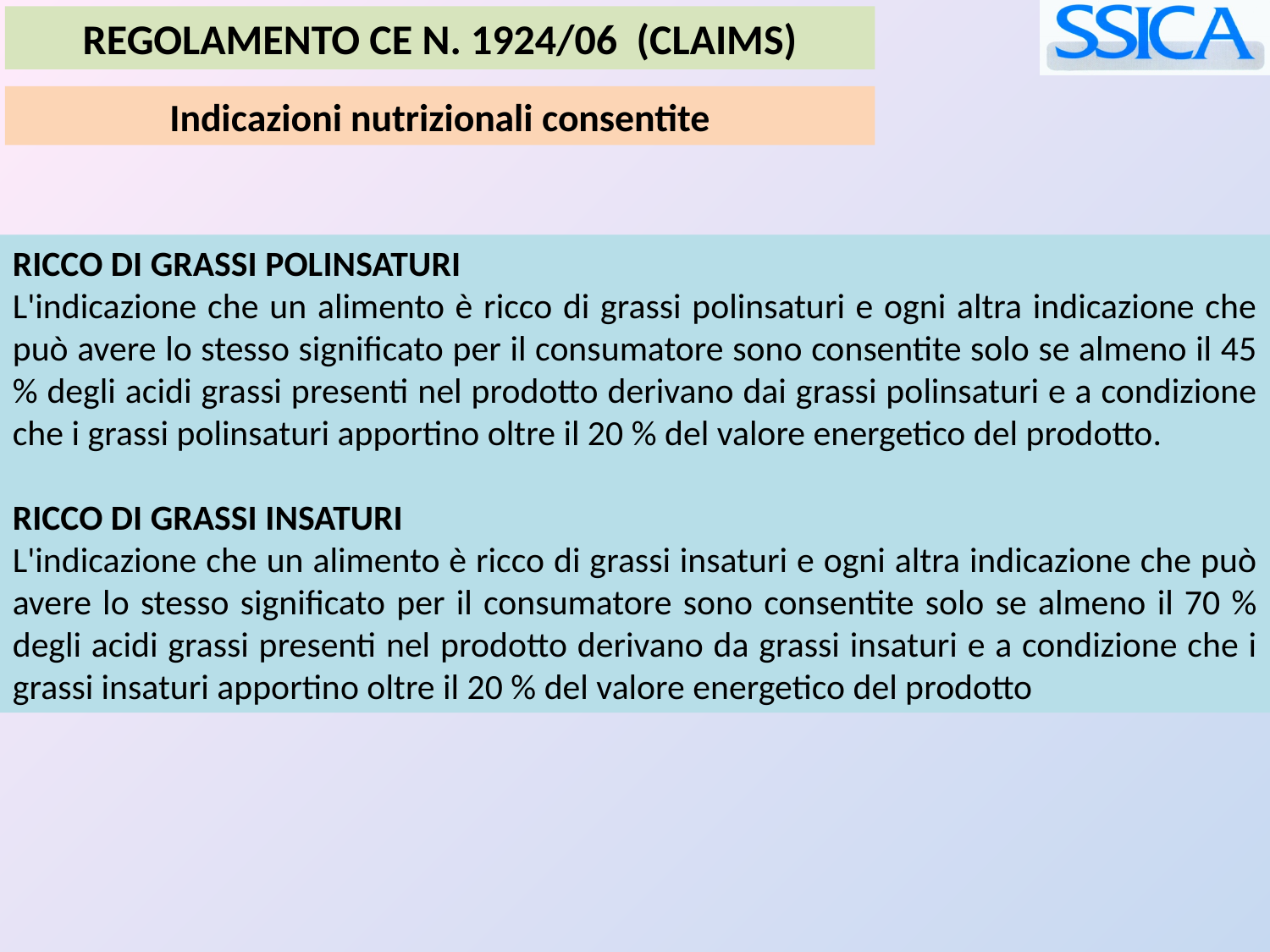

REGOLAMENTO CE N. 1924/06  (CLAIMS)
Indicazioni nutrizionali consentite
RICCO DI GRASSI POLINSATURI
L'indicazione che un alimento è ricco di grassi polinsaturi e ogni altra indicazione che può avere lo stesso significato per il consumatore sono consentite solo se almeno il 45 % degli acidi grassi presenti nel prodotto derivano dai grassi polinsaturi e a condizione che i grassi polinsaturi apportino oltre il 20 % del valore energetico del prodotto.

RICCO DI GRASSI INSATURI
L'indicazione che un alimento è ricco di grassi insaturi e ogni altra indicazione che può avere lo stesso significato per il consumatore sono consentite solo se almeno il 70 % degli acidi grassi presenti nel prodotto derivano da grassi insaturi e a condizione che i grassi insaturi apportino oltre il 20 % del valore energetico del prodotto